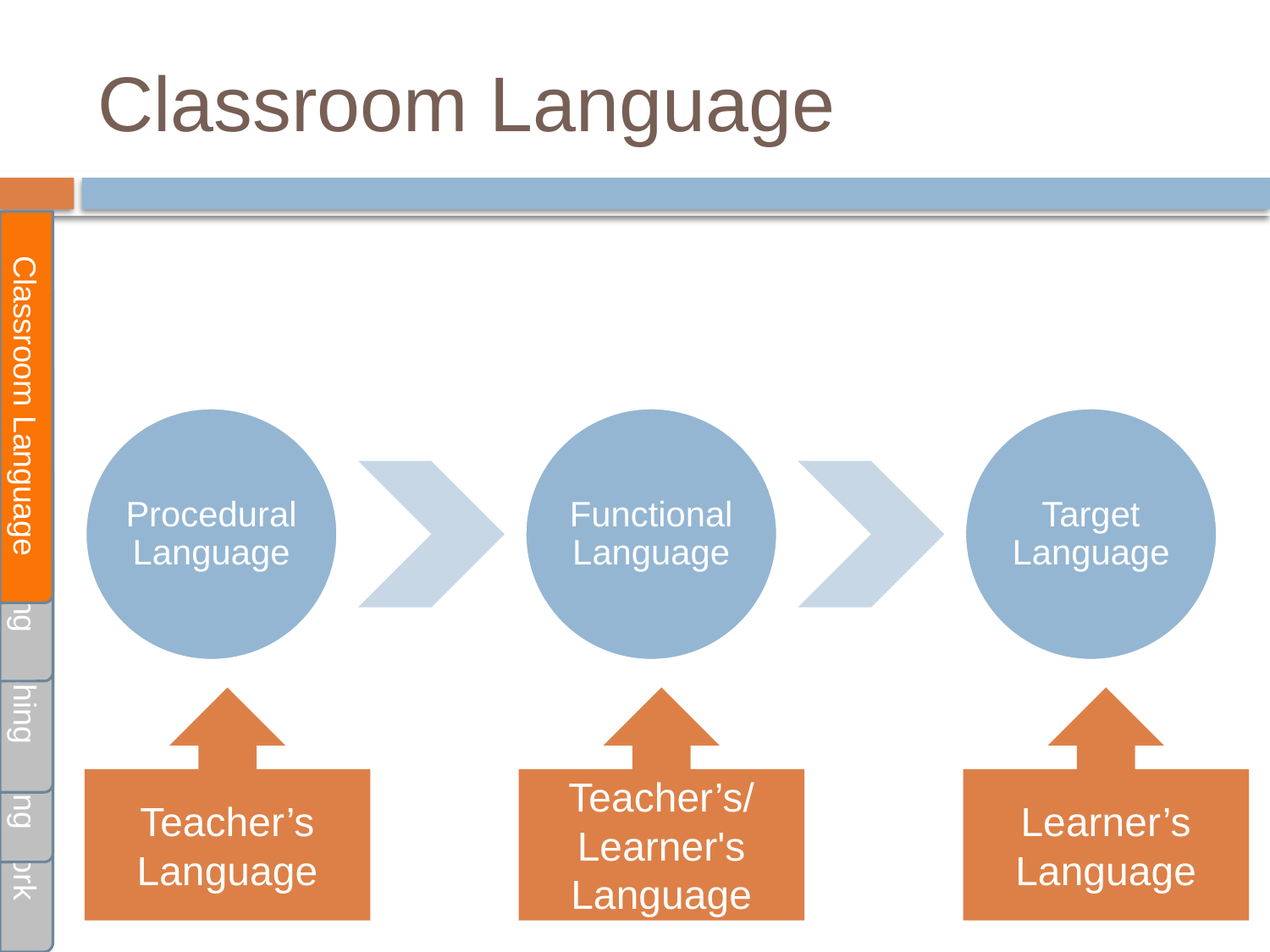

# Classroom Language
Procedural Language

Functional Language

Target Language
Classroom Language
Task-Based Learning
Differentiation Teaching
Listening and Speaking
Teacher’s Language
Teacher’s/ Learner's Language
Learner’s Language
Pair and Group work